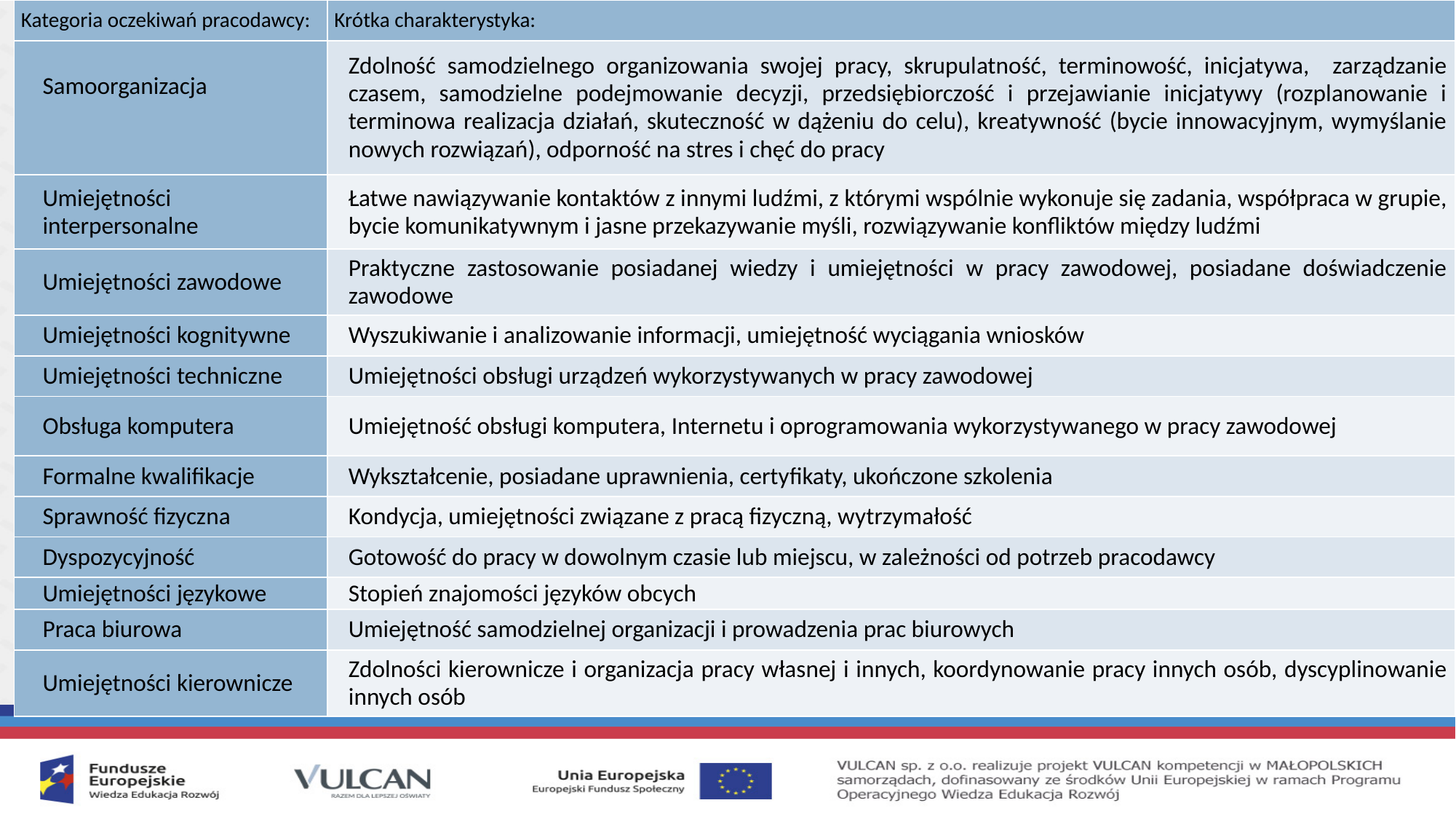

| Kategoria oczekiwań pracodawcy: | Krótka charakterystyka: |
| --- | --- |
| Samoorganizacja | Zdolność samodzielnego organizowania swojej pracy, skrupulatność, terminowość, inicjatywa, zarządzanie czasem, samodzielne podejmowanie decyzji, przedsiębiorczość i przejawianie inicjatywy (rozplanowanie i terminowa realizacja działań, skuteczność w dążeniu do celu), kreatywność (bycie innowacyjnym, wymyślanie nowych rozwiązań), odporność na stres i chęć do pracy |
| Umiejętności interpersonalne | Łatwe nawiązywanie kontaktów z innymi ludźmi, z którymi wspólnie wykonuje się zadania, współpraca w grupie, bycie komunikatywnym i jasne przekazywanie myśli, rozwiązywanie konfliktów między ludźmi |
| Umiejętności zawodowe | Praktyczne zastosowanie posiadanej wiedzy i umiejętności w pracy zawodowej, posiadane doświadczenie zawodowe |
| Umiejętności kognitywne | Wyszukiwanie i analizowanie informacji, umiejętność wyciągania wniosków |
| Umiejętności techniczne | Umiejętności obsługi urządzeń wykorzystywanych w pracy zawodowej |
| Obsługa komputera | Umiejętność obsługi komputera, Internetu i oprogramowania wykorzystywanego w pracy zawodowej |
| Formalne kwalifikacje | Wykształcenie, posiadane uprawnienia, certyfikaty, ukończone szkolenia |
| Sprawność fizyczna | Kondycja, umiejętności związane z pracą fizyczną, wytrzymałość |
| Dyspozycyjność | Gotowość do pracy w dowolnym czasie lub miejscu, w zależności od potrzeb pracodawcy |
| Umiejętności językowe | Stopień znajomości języków obcych |
| Praca biurowa | Umiejętność samodzielnej organizacji i prowadzenia prac biurowych |
| Umiejętności kierownicze | Zdolności kierownicze i organizacja pracy własnej i innych, koordynowanie pracy innych osób, dyscyplinowanie innych osób |